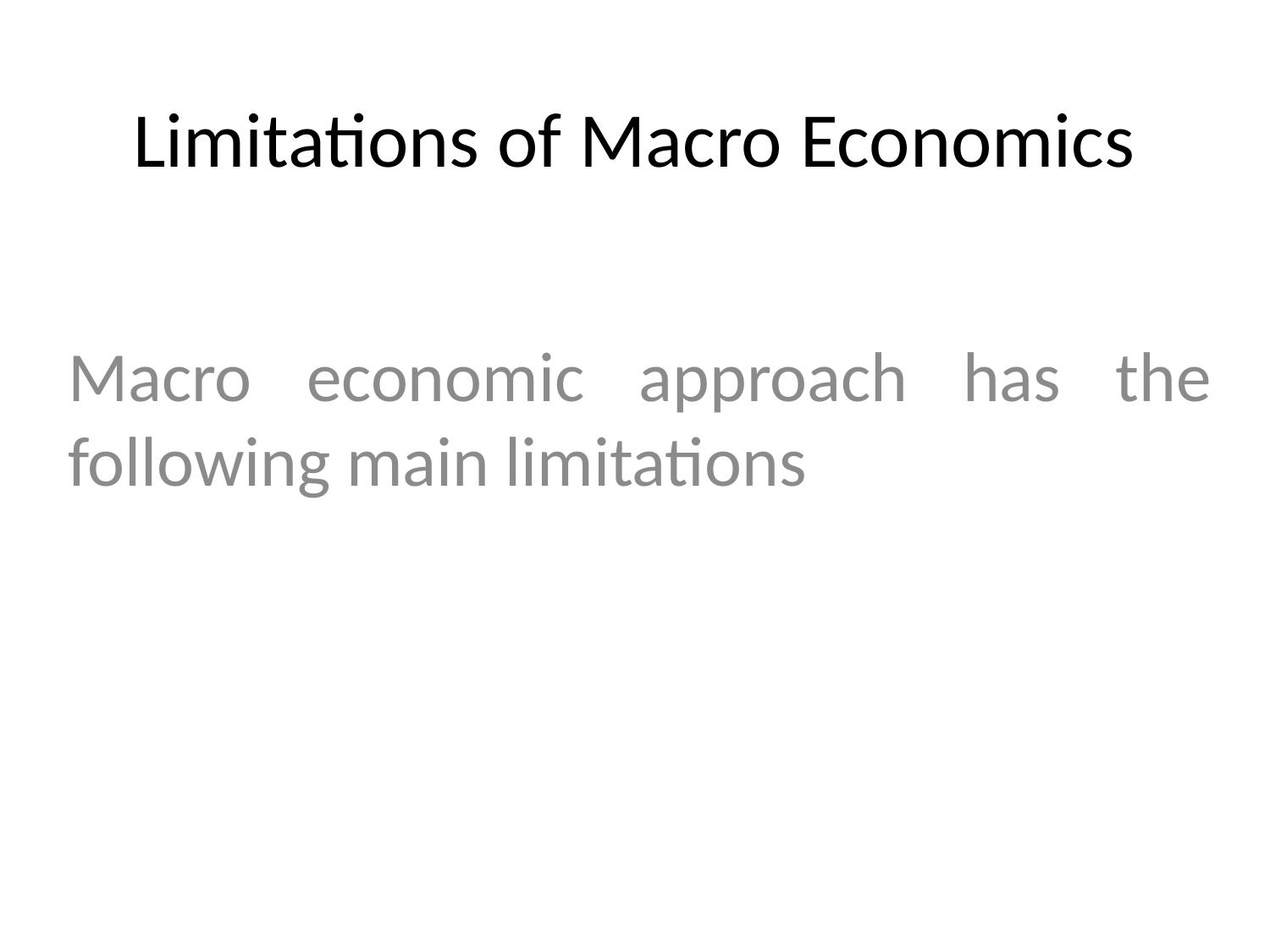

# Limitations of Macro Economics

Macro economic approach has the following main limitations